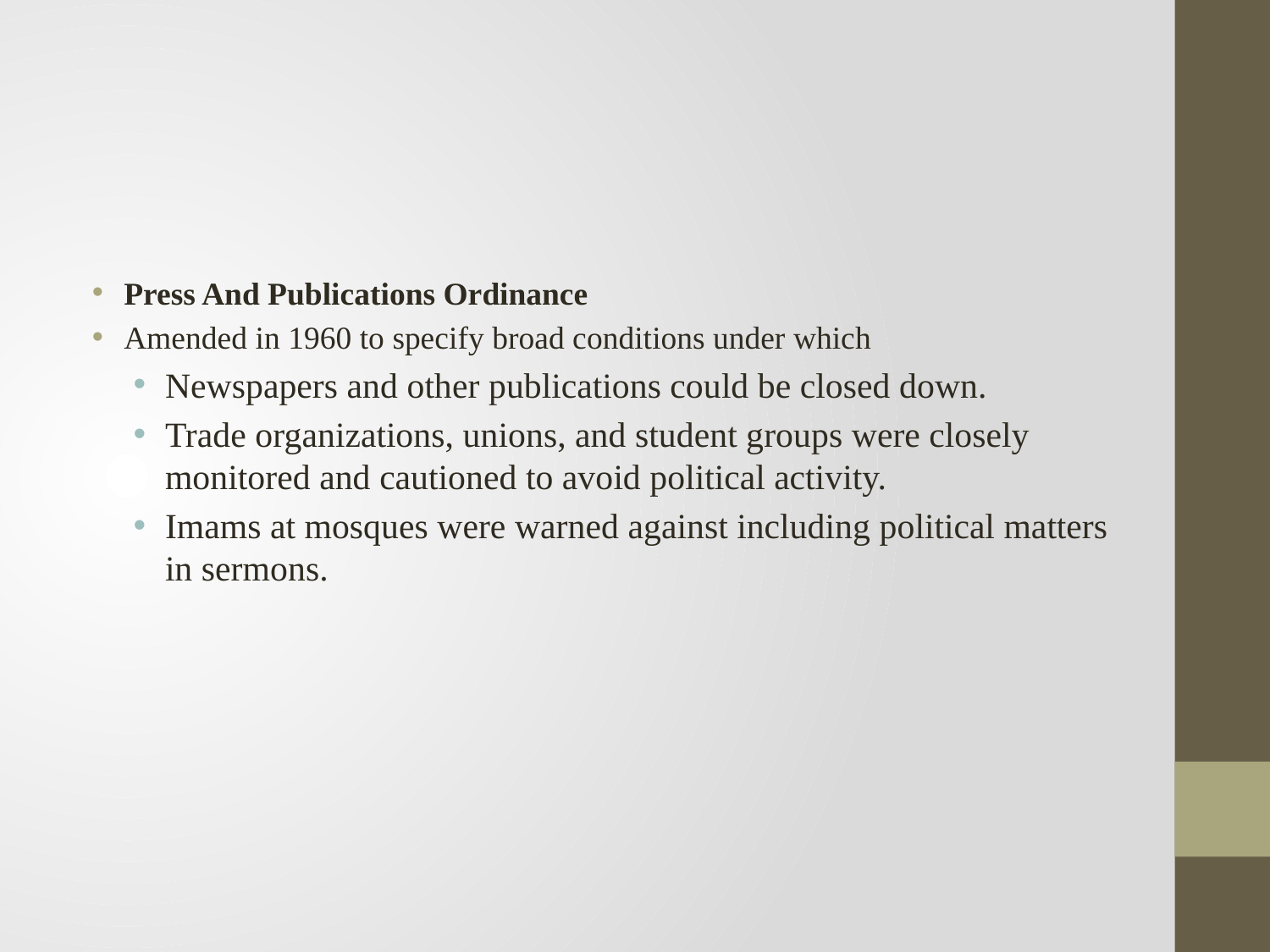

Press And Publications Ordinance
Amended in 1960 to specify broad conditions under which
Newspapers and other publications could be closed down.
Trade organizations, unions, and student groups were closely monitored and cautioned to avoid political activity.
Imams at mosques were warned against including political matters in sermons.